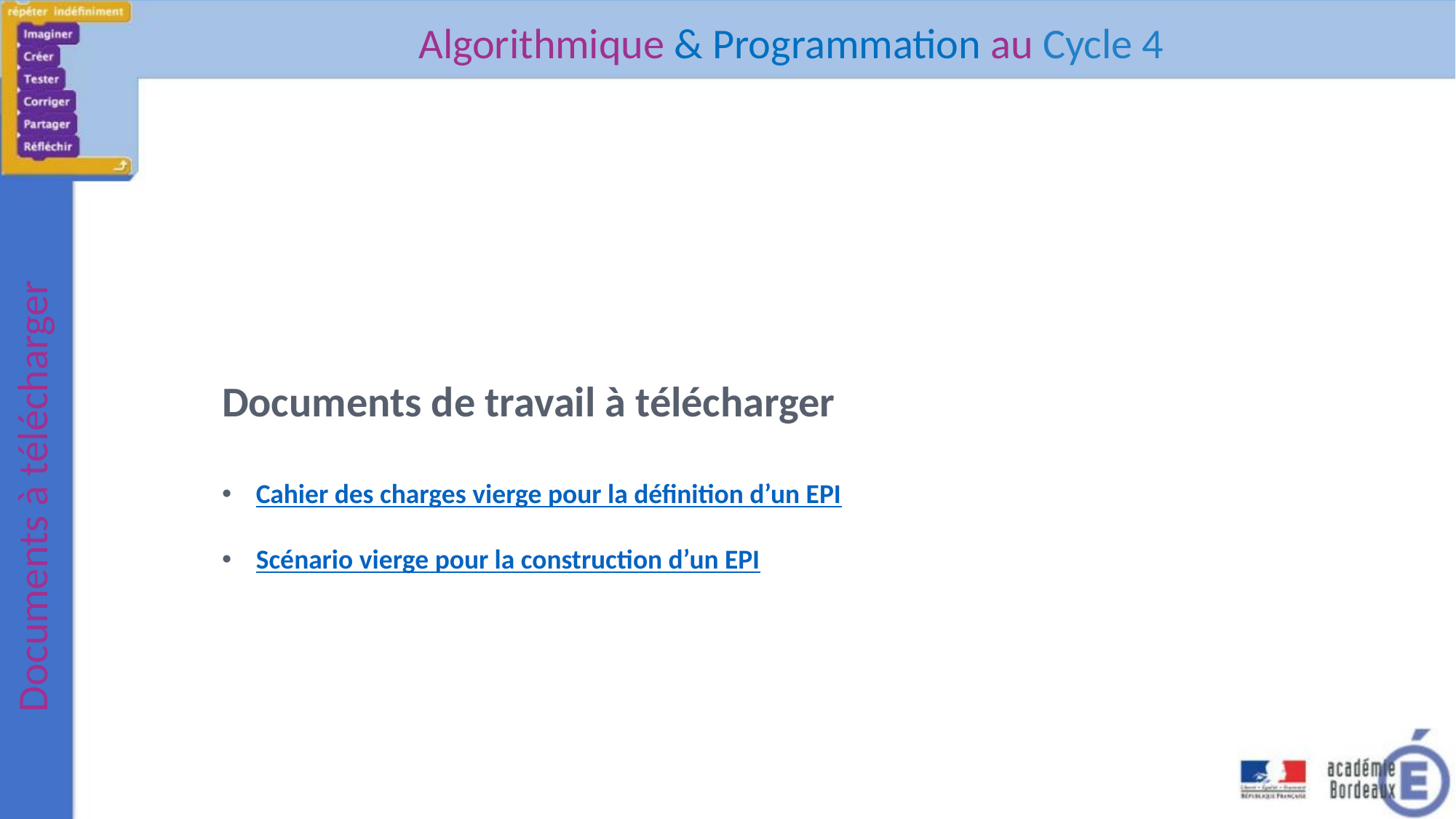

Algorithmique & Programmation au Cycle 4

Documents de travail à télécharger

Cahier des charges vierge pour la définition d’un EPI

Scénario vierge pour la construction d’un EPI

Documents à télécharger